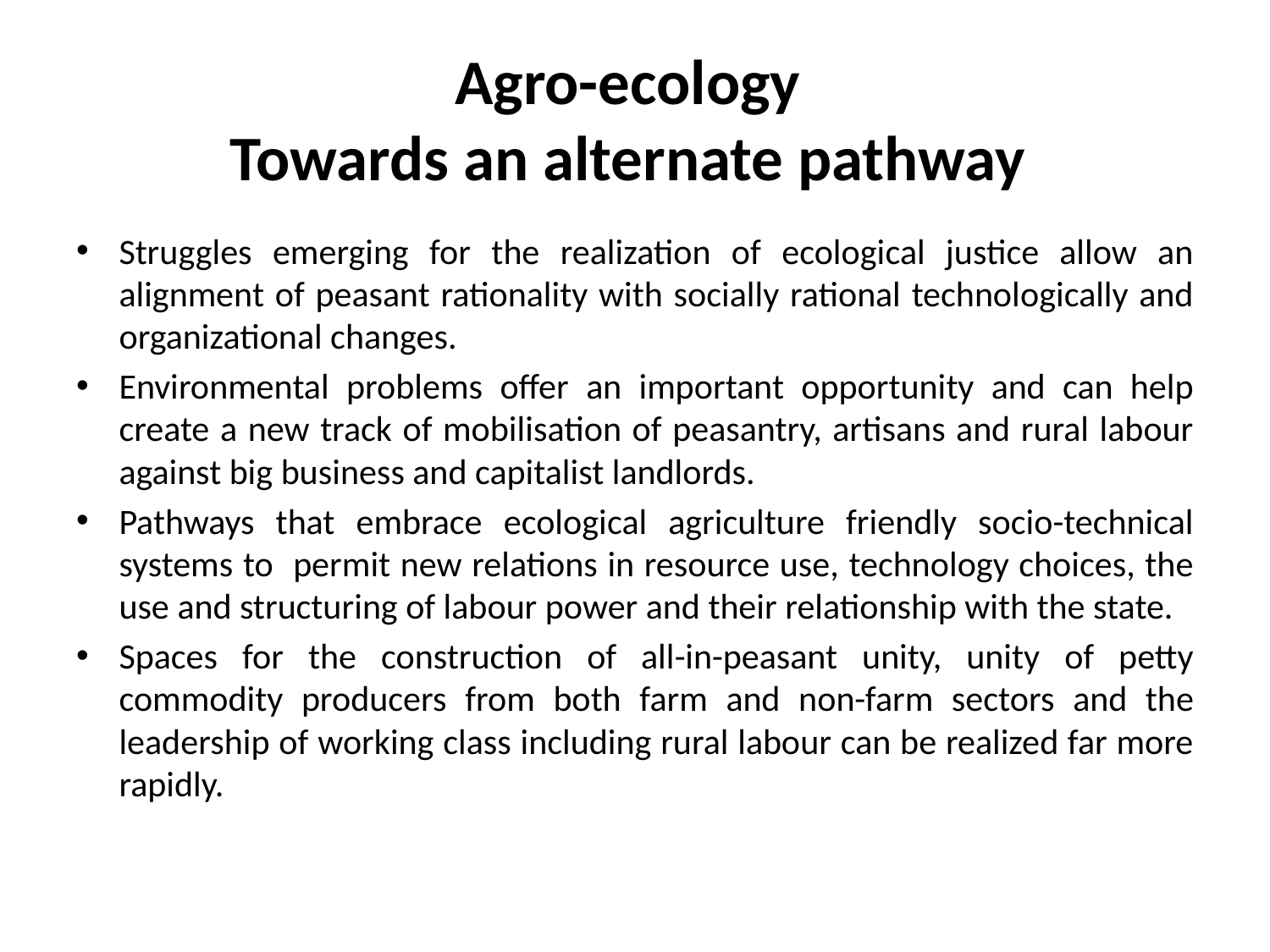

# Agro-ecology Towards an alternate pathway
Struggles emerging for the realization of ecological justice allow an alignment of peasant rationality with socially rational technologically and organizational changes.
Environmental problems offer an important opportunity and can help create a new track of mobilisation of peasantry, artisans and rural labour against big business and capitalist landlords.
Pathways that embrace ecological agriculture friendly socio-technical systems to  permit new relations in resource use, technology choices, the use and structuring of labour power and their relationship with the state.
Spaces for the construction of all-in-peasant unity, unity of petty commodity producers from both farm and non-farm sectors and the leadership of working class including rural labour can be realized far more rapidly.